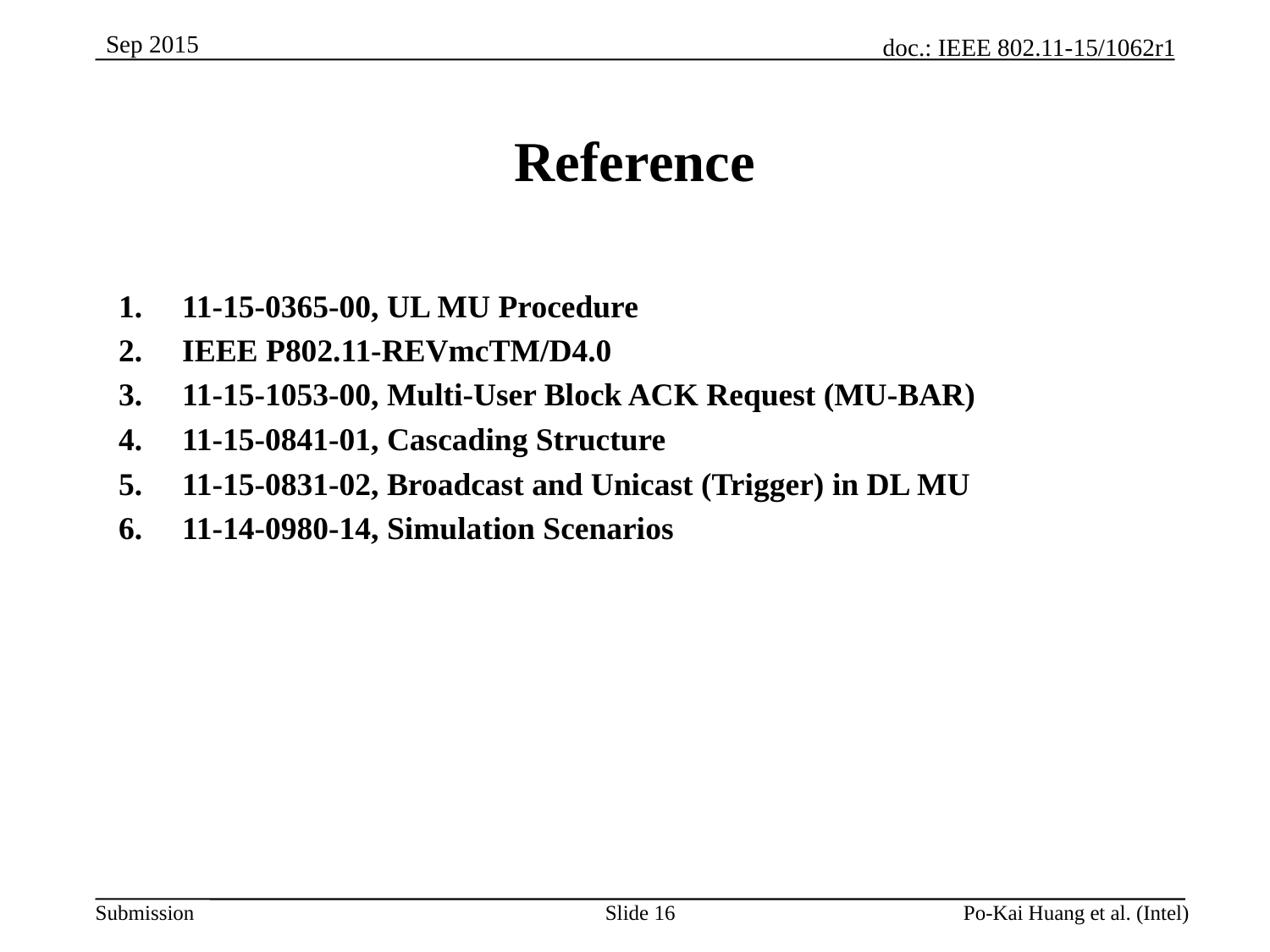

# Reference

11-15-0365-00, UL MU Procedure
IEEE P802.11-REVmcTM/D4.0
11-15-1053-00, Multi-User Block ACK Request (MU-BAR)
11-15-0841-01, Cascading Structure
11-15-0831-02, Broadcast and Unicast (Trigger) in DL MU
11-14-0980-14, Simulation Scenarios

Slide 16
Po-Kai Huang et al. (Intel)